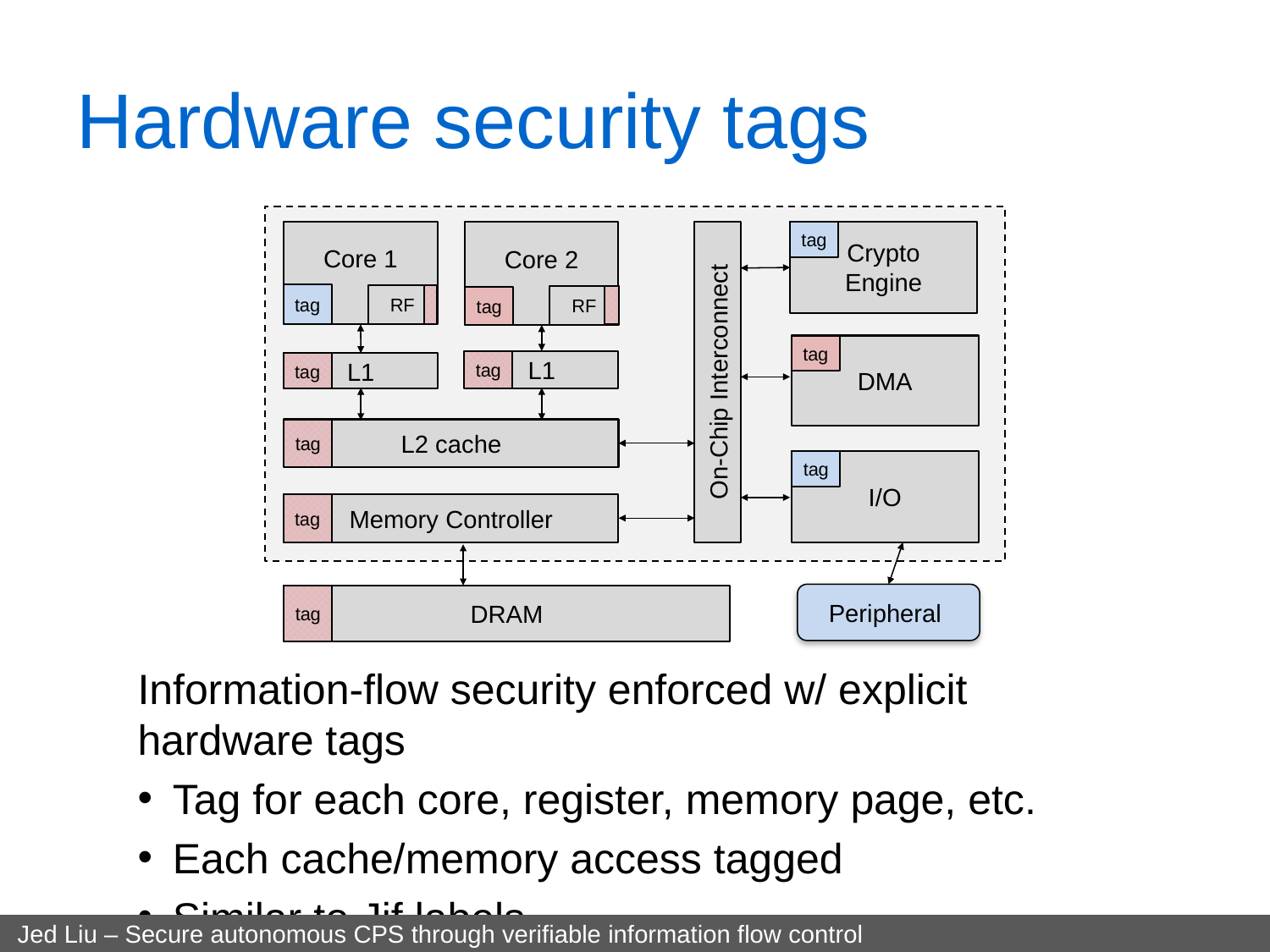

# Hardware security tags

Crypto
Engine
Core 1

Core 2

tag
tag
RF

RF

tag
tag
DMA
tag
L1
tag
L1
On-Chip Interconnect
tag
L2 cache
I/O
tag
tag
Memory Controller
Peripheral
DRAM
tag
Information-flow security enforced w/ explicit hardware tags
Tag for each core, register, memory page, etc.
Each cache/memory access tagged
Similar to Jif labels
Jed Liu – Secure autonomous CPS through verifiable information flow control